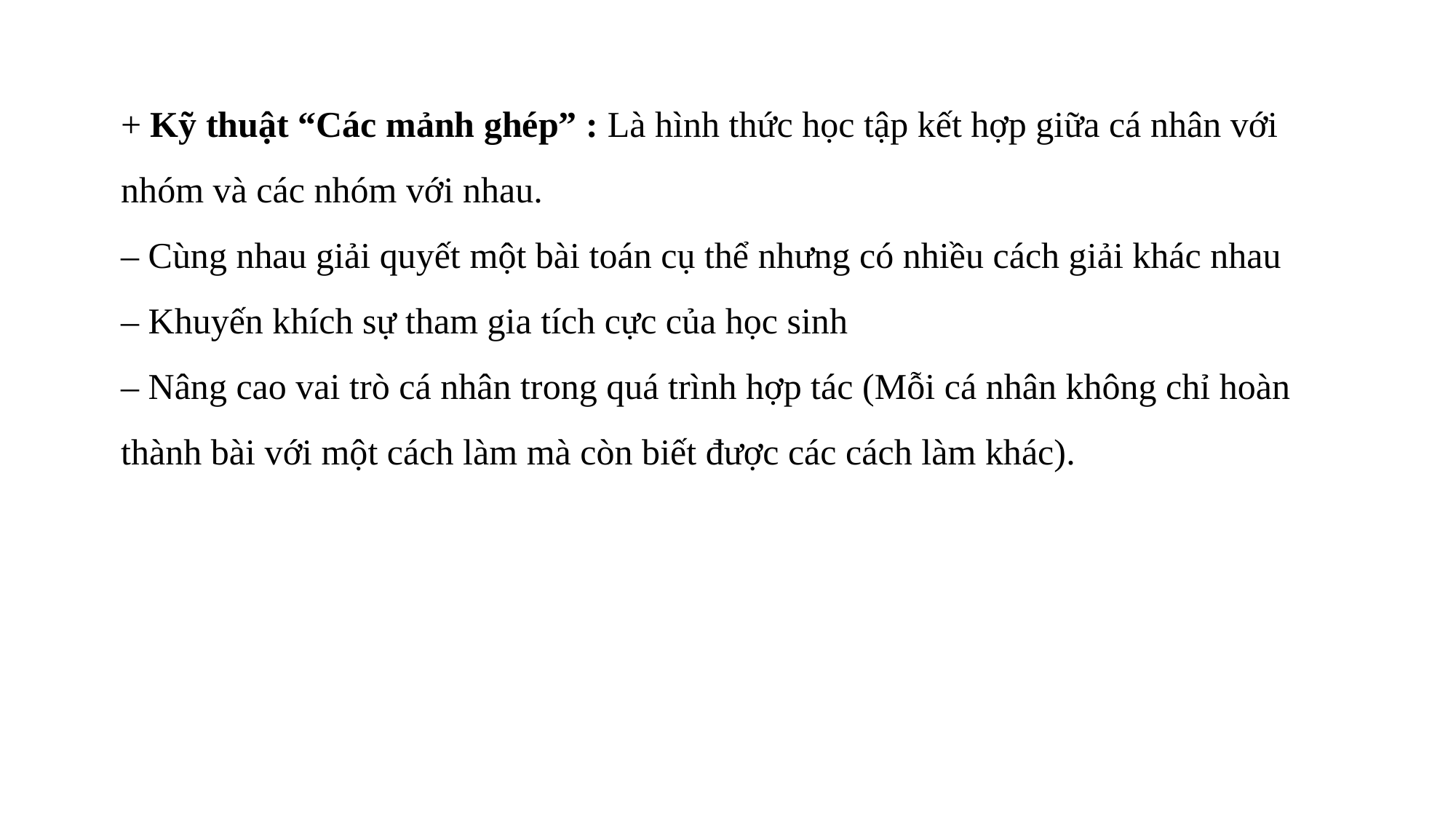

+ Kỹ thuật “Các mảnh ghép” : Là hình thức học tập kết hợp giữa cá nhân với nhóm và các nhóm với nhau.
– Cùng nhau giải quyết một bài toán cụ thể nhưng có nhiều cách giải khác nhau
– Khuyến khích sự tham gia tích cực của học sinh
– Nâng cao vai trò cá nhân trong quá trình hợp tác (Mỗi cá nhân không chỉ hoàn thành bài với một cách làm mà còn biết được các cách làm khác).